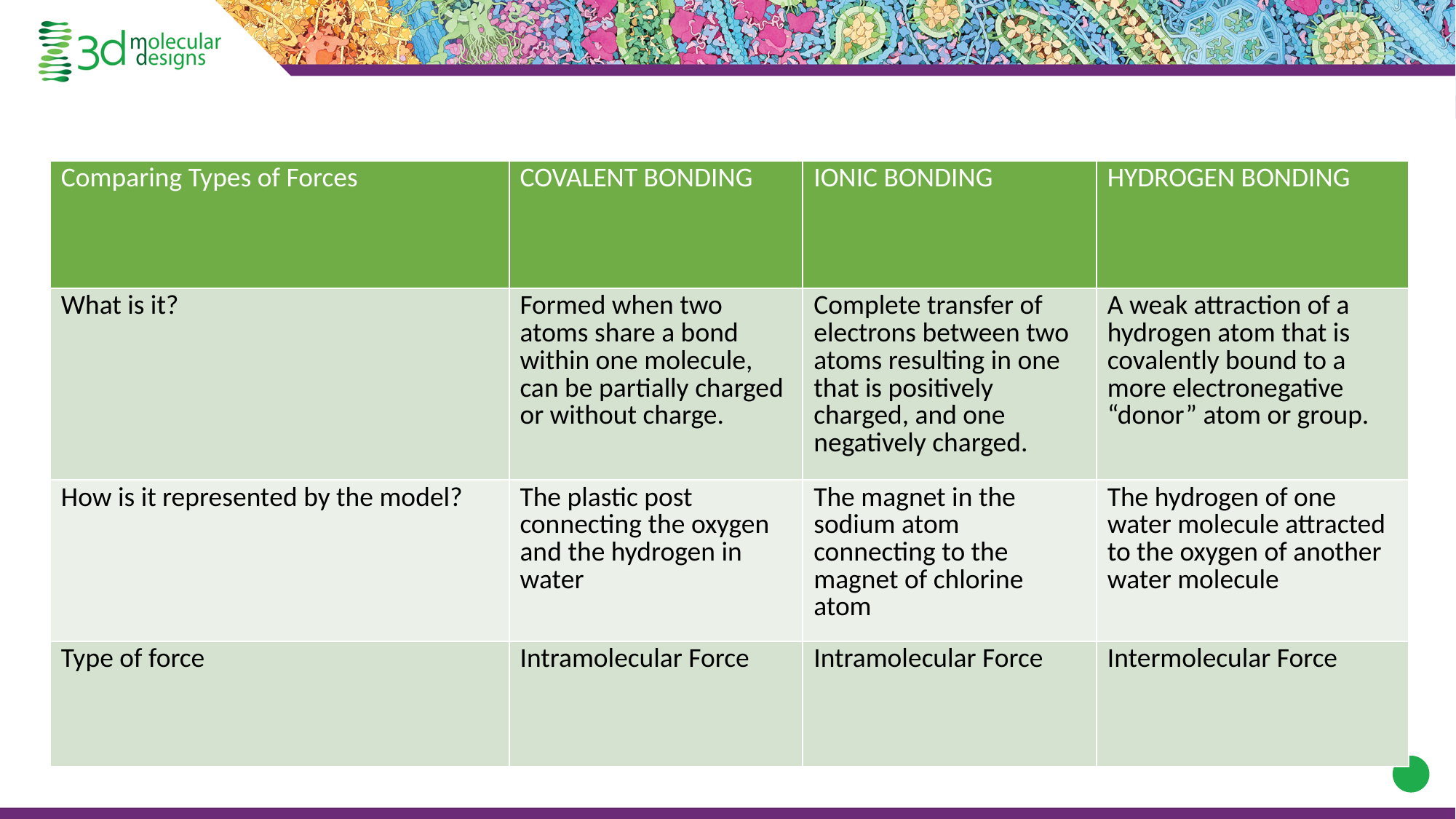

| Comparing Types of Forces | COVALENT BONDING | IONIC BONDING | HYDROGEN BONDING |
| --- | --- | --- | --- |
| What is it? | Formed when two atoms share a bond within one molecule, can be partially charged or without charge. | Complete transfer of electrons between two atoms resulting in one that is positively charged, and one negatively charged. | A weak attraction of a hydrogen atom that is covalently bound to a more electronegative “donor” atom or group. |
| How is it represented by the model? | The plastic post connecting the oxygen and the hydrogen in water | The magnet in the sodium atom connecting to the magnet of chlorine atom | The hydrogen of one water molecule attracted to the oxygen of another water molecule |
| Type of force | Intramolecular Force | Intramolecular Force | Intermolecular Force |